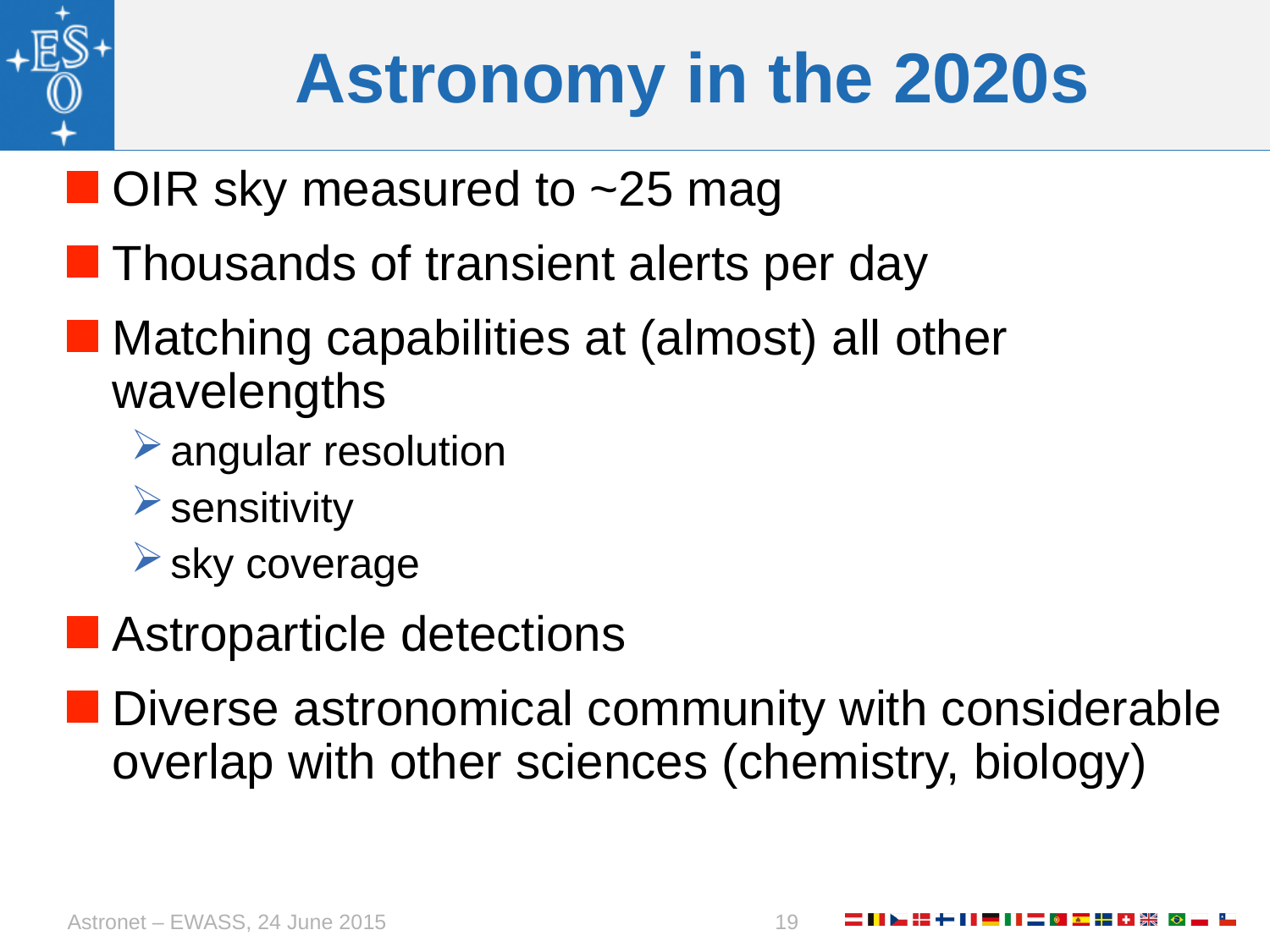

# Astronomy in the 2020s
OIR sky measured to ~25 mag
Thousands of transient alerts per day
Matching capabilities at (almost) all other wavelengths
angular resolution
sensitivity
sky coverage
Astroparticle detections
Diverse astronomical community with considerable overlap with other sciences (chemistry, biology)

Astronet – EWASS, 24 June 2015
19